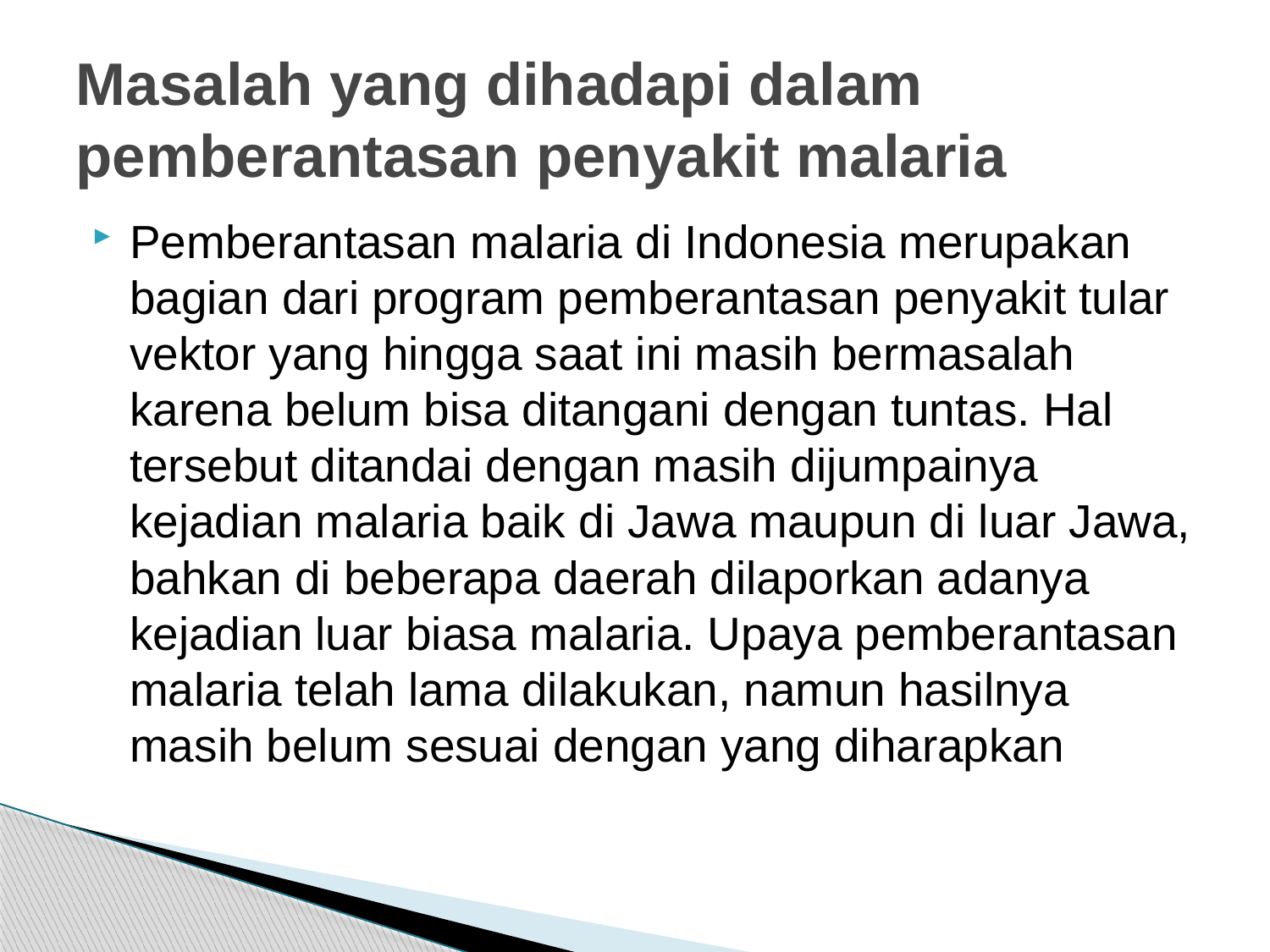

# Masalah yang dihadapi dalam pemberantasan penyakit malaria
Pemberantasan malaria di Indonesia merupakan bagian dari program pemberantasan penyakit tular vektor yang hingga saat ini masih bermasalah karena belum bisa ditangani dengan tuntas. Hal tersebut ditandai dengan masih dijumpainya kejadian malaria baik di Jawa maupun di luar Jawa, bahkan di beberapa daerah dilaporkan adanya kejadian luar biasa malaria. Upaya pemberantasan malaria telah lama dilakukan, namun hasilnya masih belum sesuai dengan yang diharapkan